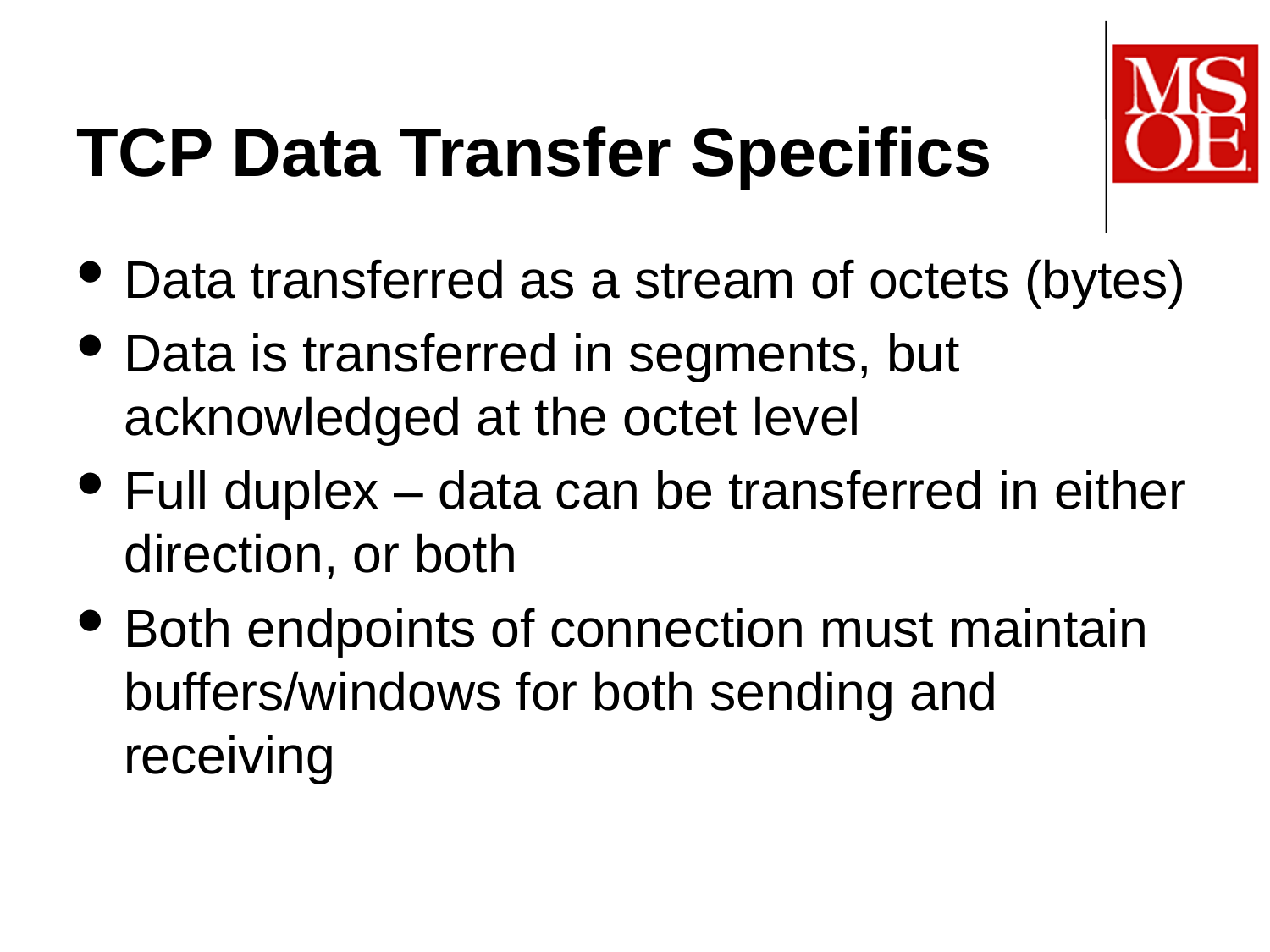

# TCP Data Transfer Specifics
Data transferred as a stream of octets (bytes)
Data is transferred in segments, but acknowledged at the octet level
Full duplex – data can be transferred in either direction, or both
Both endpoints of connection must maintain buffers/windows for both sending and receiving